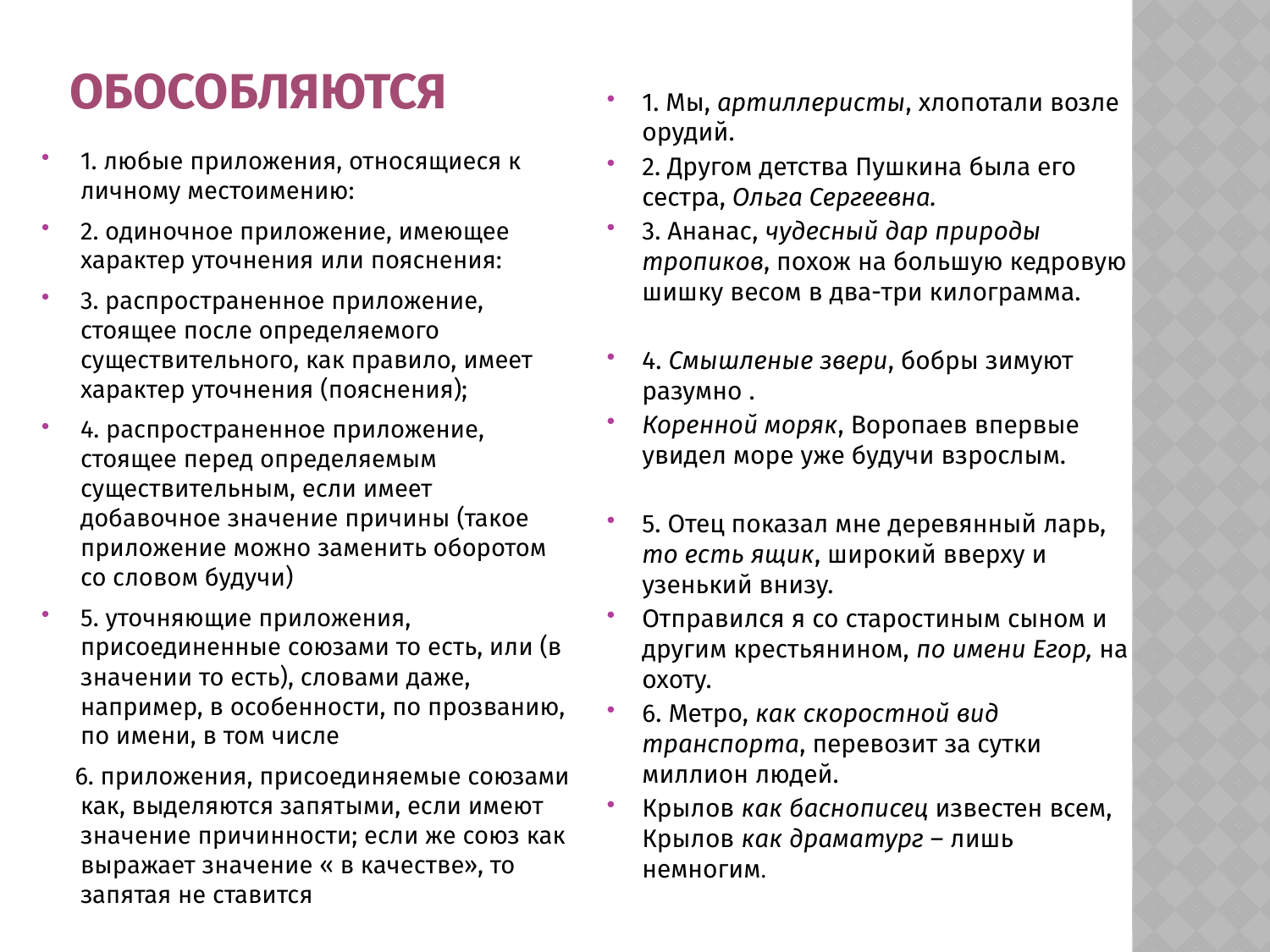

# Обособляются
1. Мы, артиллеристы, хлопотали возле орудий.
2. Другом детства Пушкина была его сестра, Ольга Сергеевна.
3. Ананас, чудесный дар природы тропиков, похож на большую кедровую шишку весом в два-три килограмма.

4. Смышленые звери, бобры зимуют разумно .
Коренной моряк, Воропаев впервые увидел море уже будучи взрослым.

5. Отец показал мне деревянный ларь, то есть ящик, широкий вверху и узенький внизу.
Отправился я со старостиным сыном и другим крестьянином, по имени Егор, на охоту.
6. Метро, как скоростной вид транспорта, перевозит за сутки миллион людей.
Крылов как баснописец известен всем, Крылов как драматург – лишь немногим.

1. любые приложения, относящиеся к личному местоимению:
2. одиночное приложение, имеющее характер уточнения или пояснения:
3. распространенное приложение, стоящее после определяемого существительного, как правило, имеет характер уточнения (пояснения);
4. распространенное приложение, стоящее перед определяемым существительным, если имеет добавочное значение причины (такое приложение можно заменить оборотом со словом будучи)
5. уточняющие приложения, присоединенные союзами то есть, или (в значении то есть), словами даже, например, в особенности, по прозванию, по имени, в том числе
     6. приложения, присоединяемые союзами как, выделяются запятыми, если имеют значение причинности; если же союз как выражает значение « в качестве», то запятая не ставится